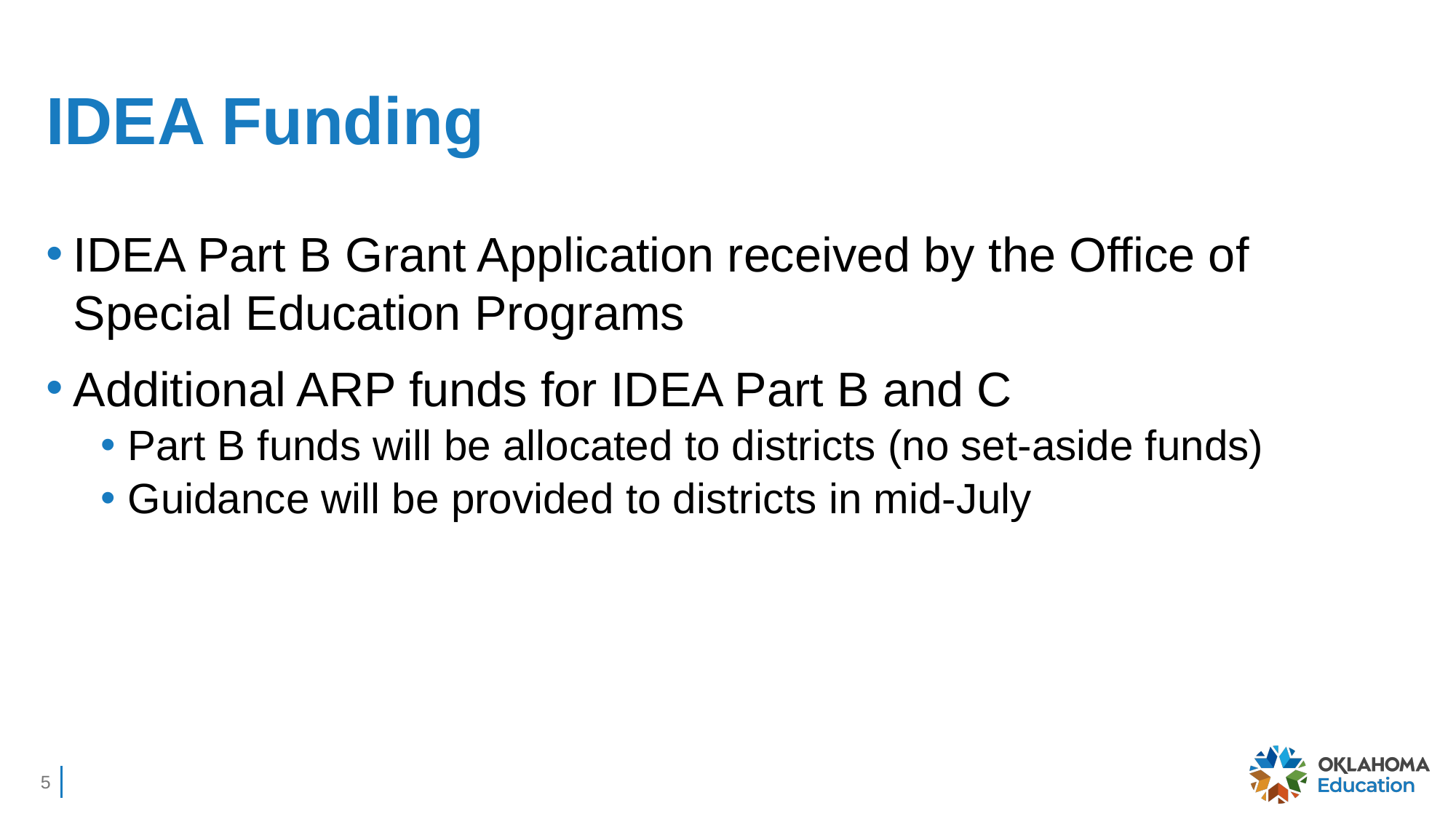

# IDEA Funding
IDEA Part B Grant Application received by the Office of Special Education Programs
Additional ARP funds for IDEA Part B and C
Part B funds will be allocated to districts (no set-aside funds)
Guidance will be provided to districts in mid-July

5